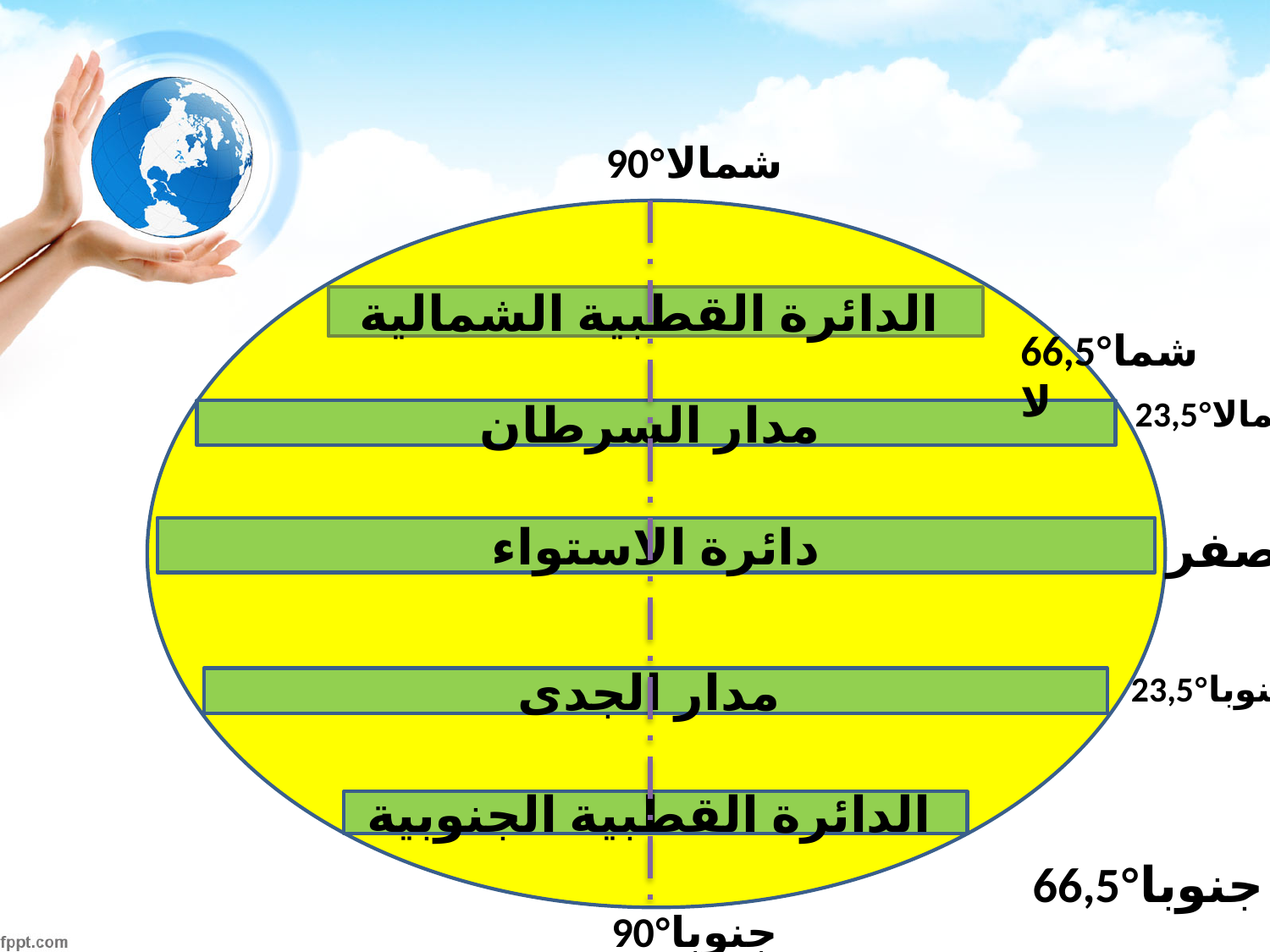

90°شمالا

الدائرة القطبية الشمالية
 66,5°شمالا
مدار السرطان
 23,5°شمالا
دائرة الاستواء
 صفر
مدار الجدى
 23,5°جنوبا
الدائرة القطبية الجنوبية
 66,5°جنوبا
 90°جنوبا